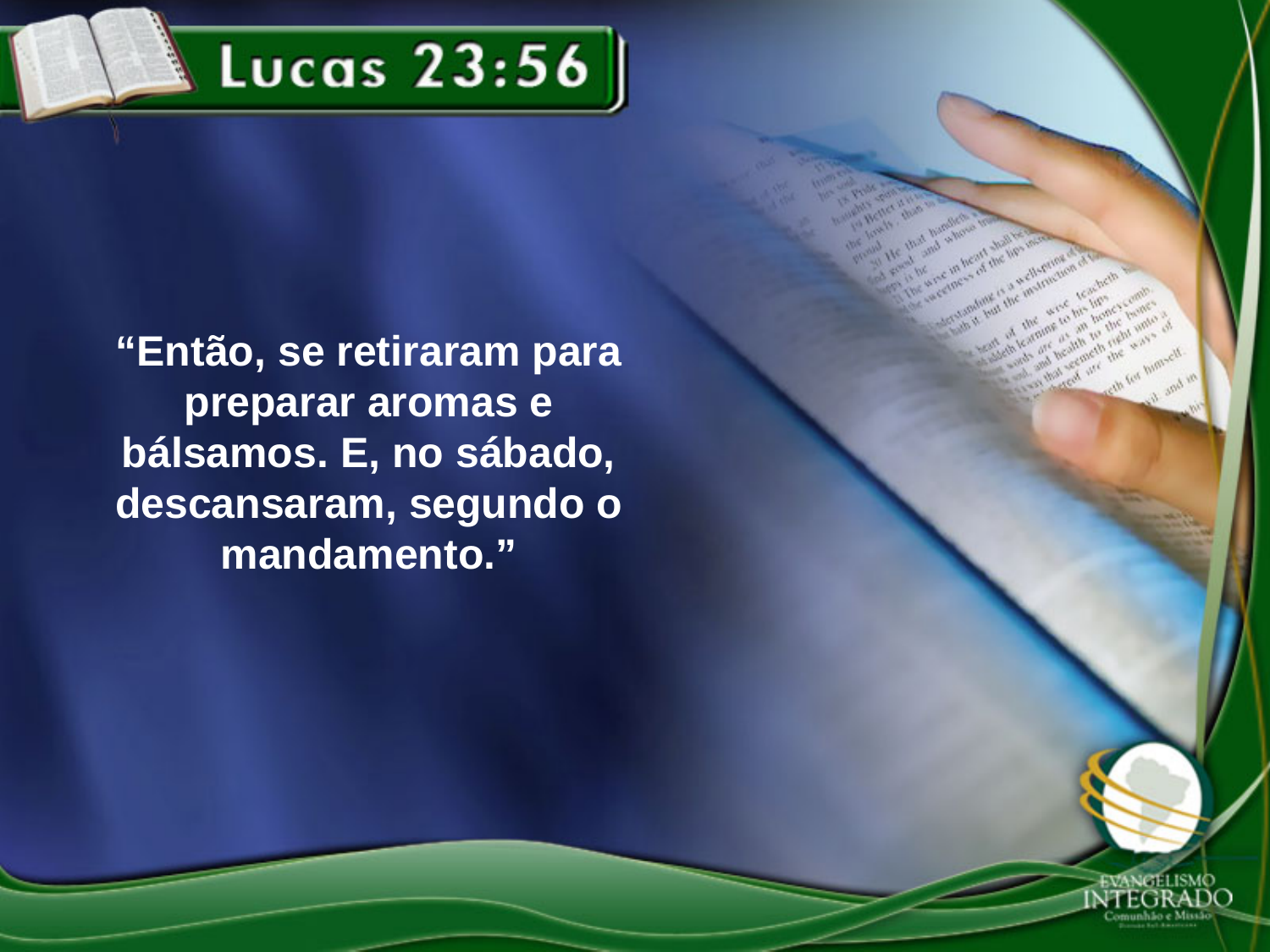

“Então, se retiraram para preparar aromas e bálsamos. E, no sábado, descansaram, segundo o mandamento.”